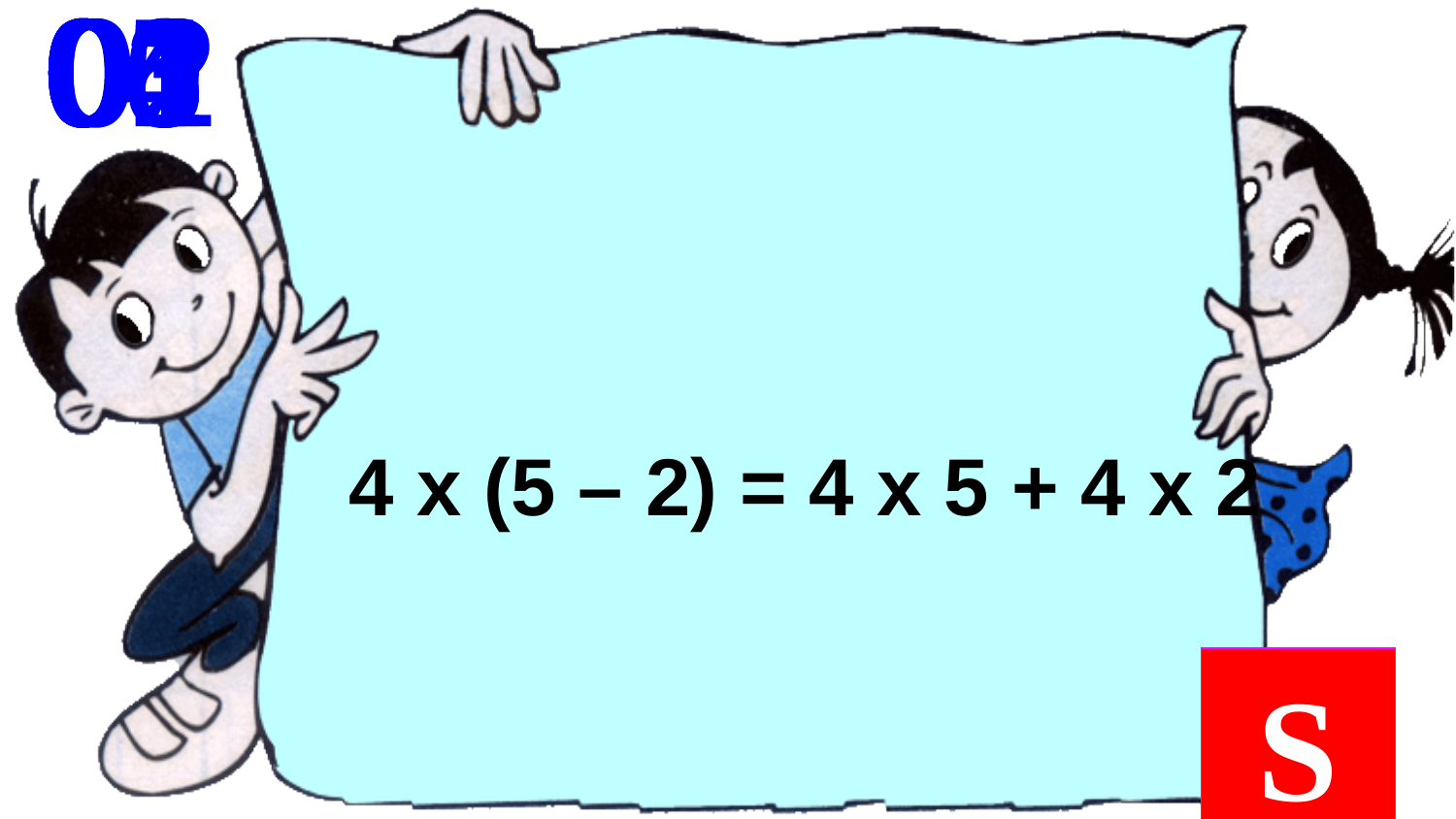

00
06
05
04
03
01
02
   4 x (5 – 2) = 4 x 5 + 4 x 2

S